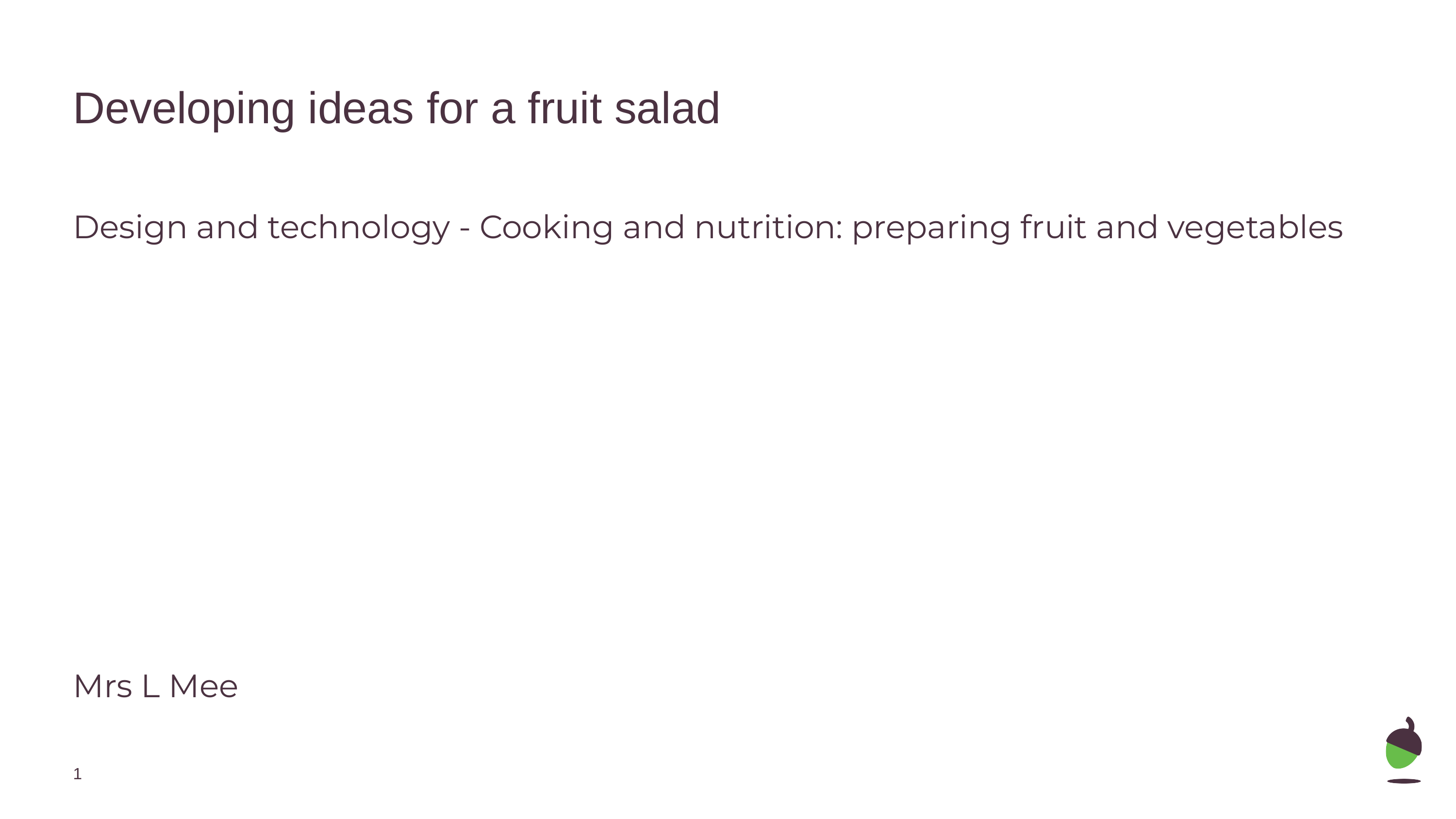

# Developing ideas for a fruit salad
Design and technology - Cooking and nutrition: preparing fruit and vegetables
Mrs L Mee
1